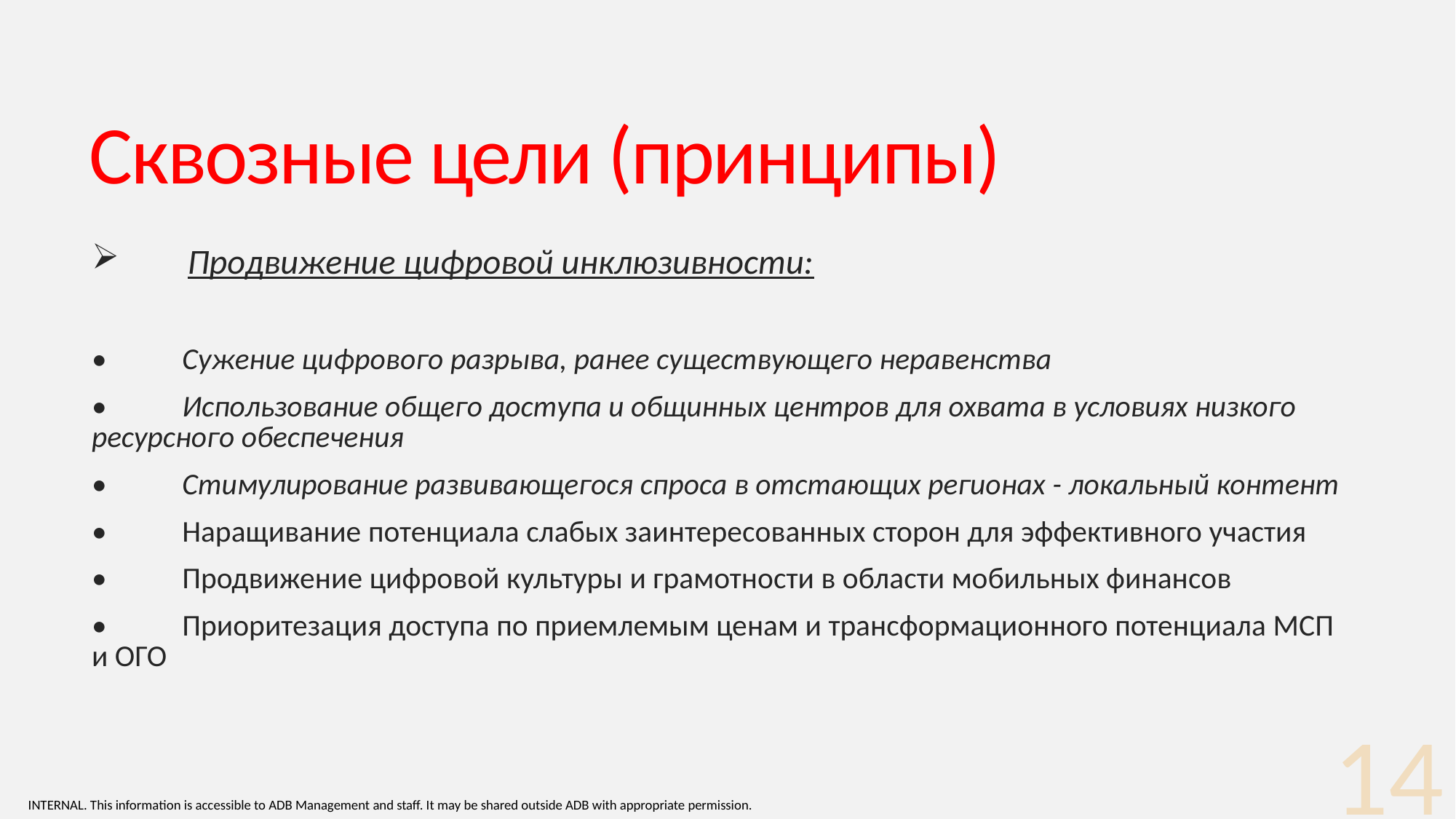

# Сквозные цели (принципы)
Продвижение цифровой инклюзивности:

•	Сужение цифрового разрыва, ранее существующего неравенства
•	Использование общего доступа и общинных центров для охвата в условиях низкого ресурсного обеспечения
•	Стимулирование развивающегося спроса в отстающих регионах - локальный контент
•	Наращивание потенциала слабых заинтересованных сторон для эффективного участия
•	Продвижение цифровой культуры и грамотности в области мобильных финансов
•	Приоритезация доступа по приемлемым ценам и трансформационного потенциала МСП и ОГО

14